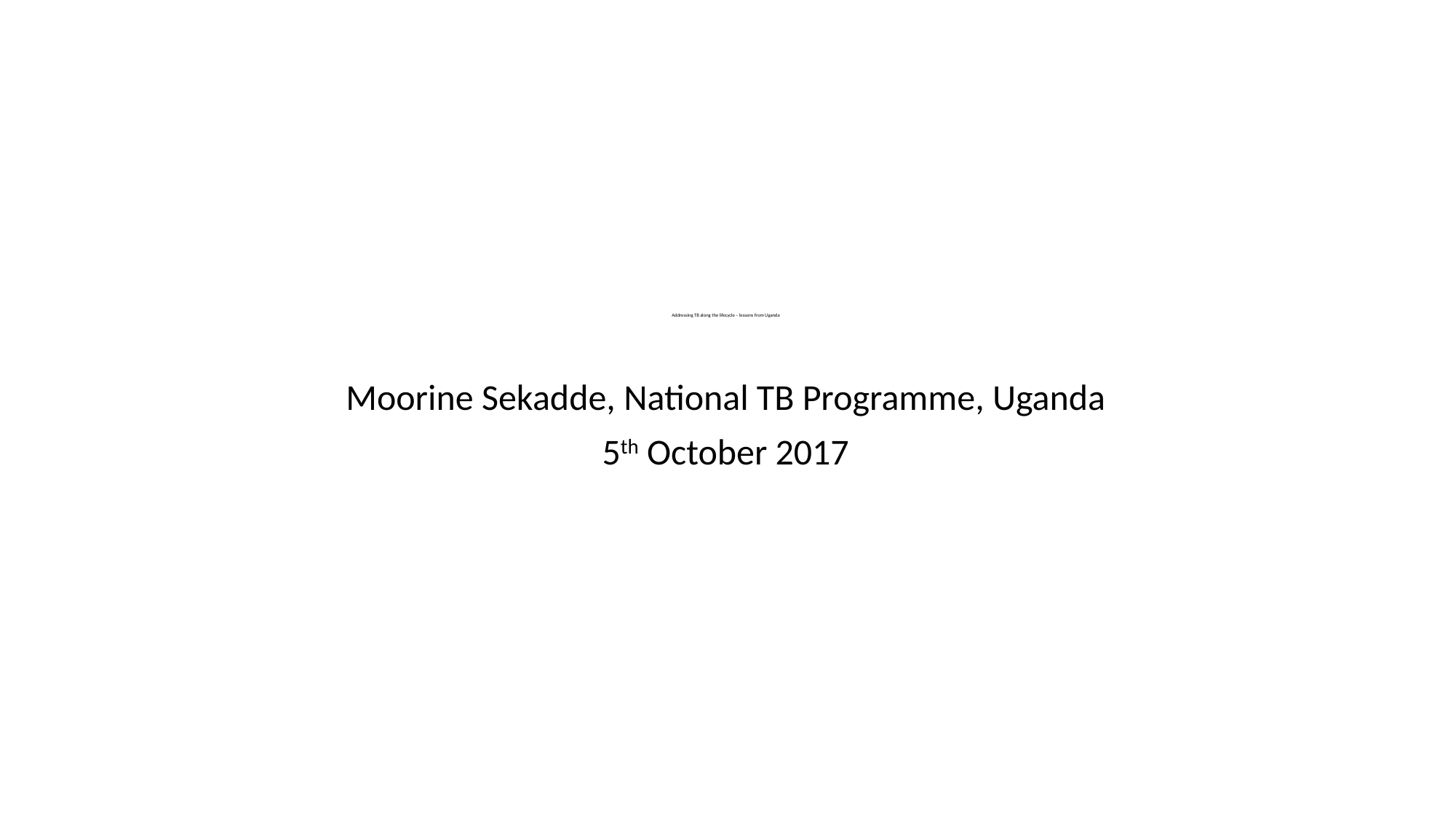

# Addressing TB along the lifecycle – lessons from Uganda
Moorine Sekadde, National TB Programme, Uganda
5th October 2017